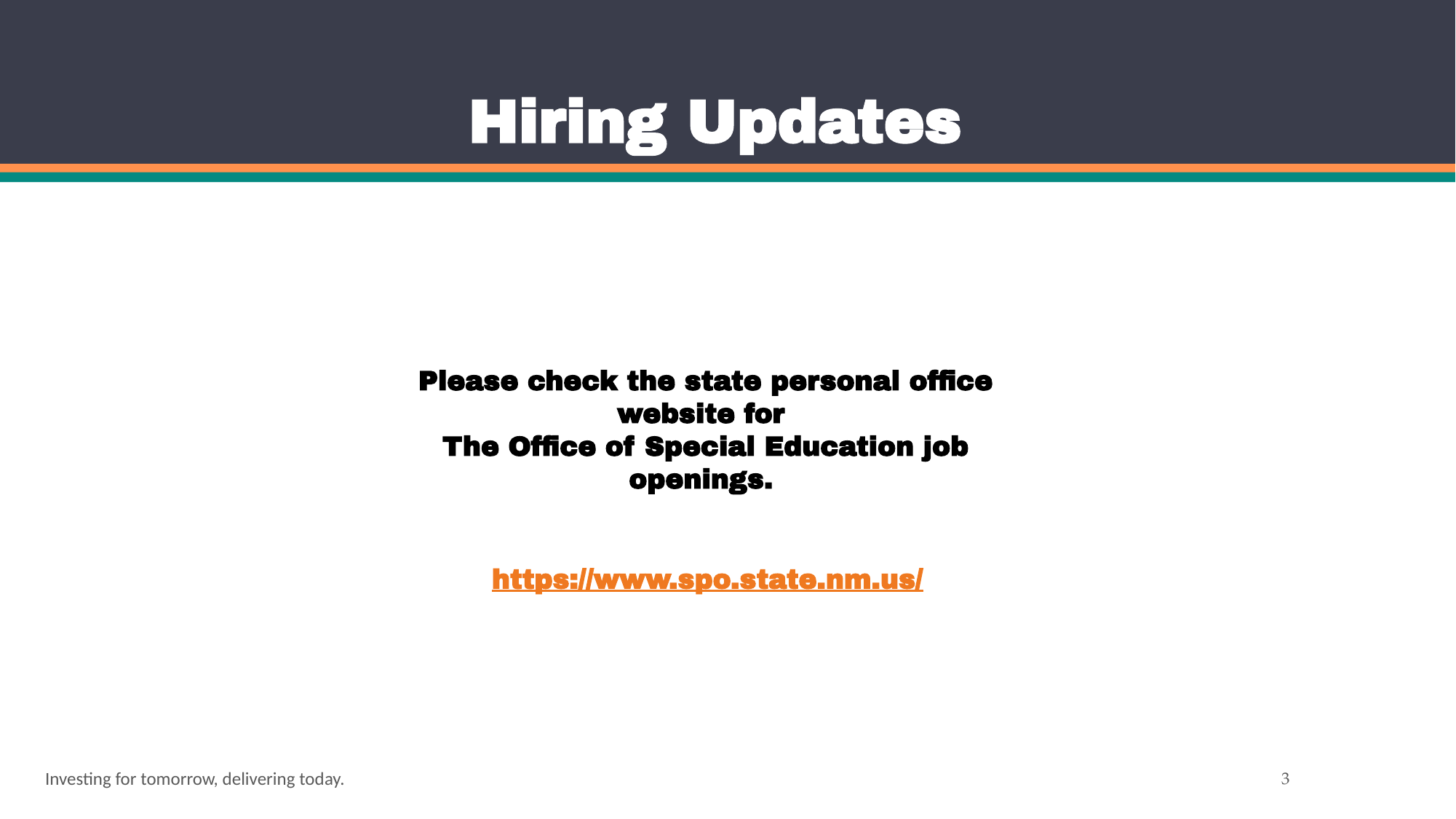

# Hiring Updates

Please check the state personal office website for
The Office of Special Education job openings.
https://www.spo.state.nm.us/
Investing for tomorrow, delivering today.
3